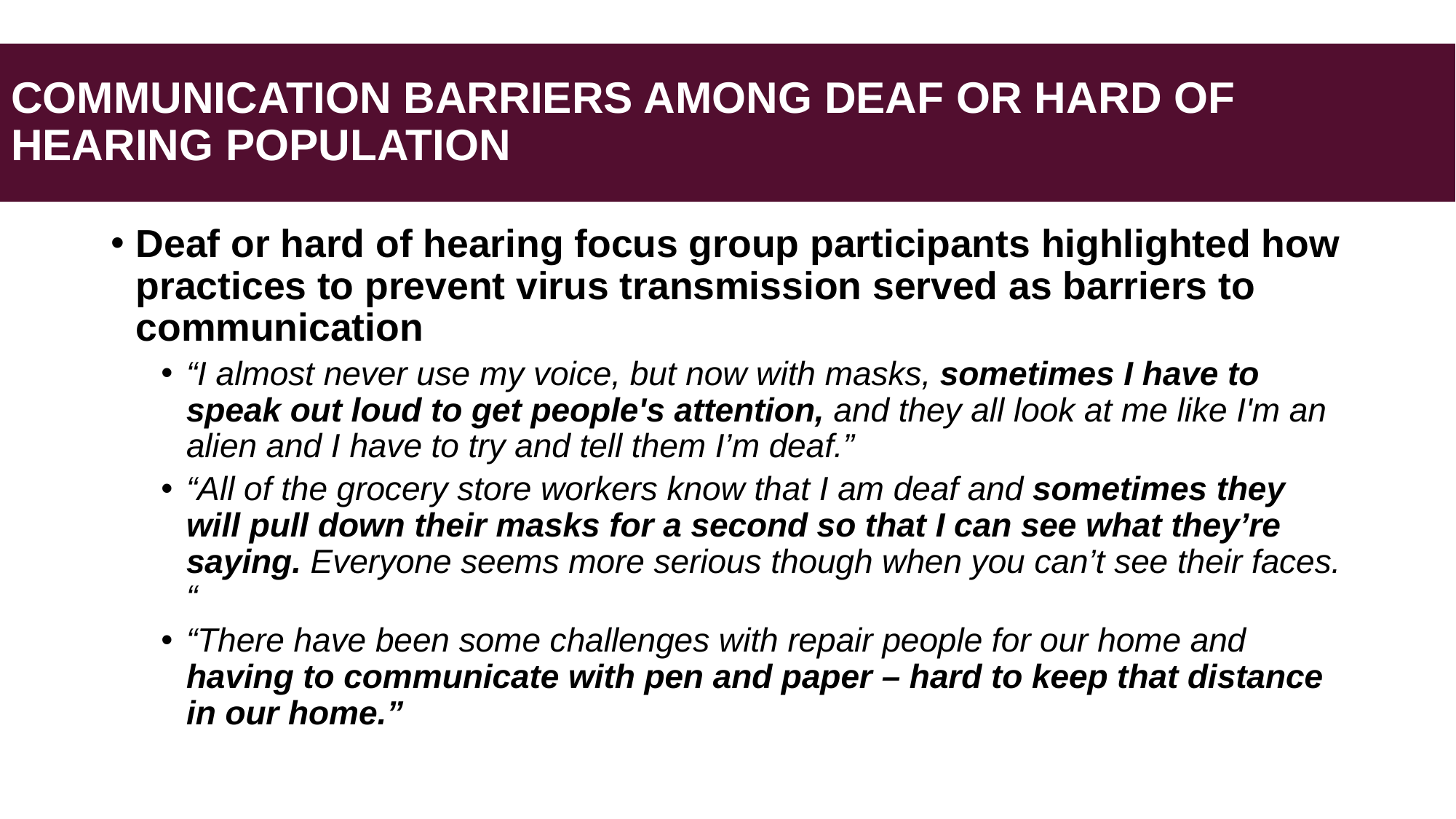

COMMUNICATION BARRIERS AMONG DEAF OR HARD OF HEARING POPULATION
#
Deaf or hard of hearing focus group participants highlighted how practices to prevent virus transmission served as barriers to communication
“I almost never use my voice, but now with masks, sometimes I have to speak out loud to get people's attention, and they all look at me like I'm an alien and I have to try and tell them I’m deaf.”
“All of the grocery store workers know that I am deaf and sometimes they will pull down their masks for a second so that I can see what they’re saying. Everyone seems more serious though when you can’t see their faces. “
“There have been some challenges with repair people for our home and having to communicate with pen and paper – hard to keep that distance in our home.”